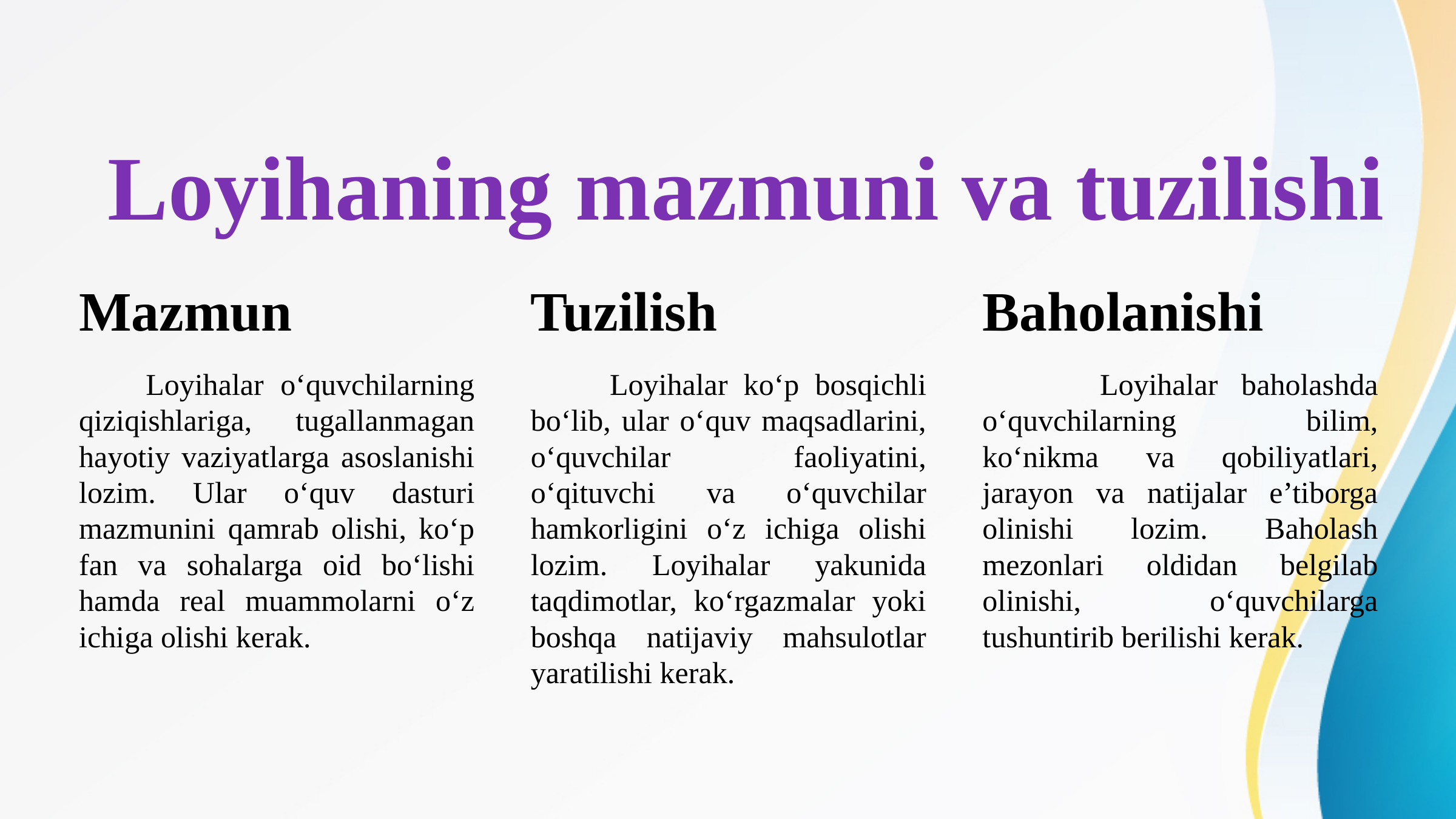

Loyihaning mazmuni va tuzilishi
Mazmun
Tuzilish
Baholanishi
    Loyihalar o‘quvchilarning qiziqishlariga, tugallanmagan hayotiy vaziyatlarga asoslanishi lozim. Ular o‘quv dasturi mazmunini qamrab olishi, ko‘p fan va sohalarga oid bo‘lishi hamda real muammolarni o‘z ichiga olishi kerak.
     Loyihalar ko‘p bosqichli bo‘lib, ular o‘quv maqsadlarini, o‘quvchilar faoliyatini, o‘qituvchi va o‘quvchilar hamkorligini o‘z ichiga olishi lozim. Loyihalar yakunida taqdimotlar, ko‘rgazmalar yoki boshqa natijaviy mahsulotlar yaratilishi kerak.
     Loyihalar baholashda o‘quvchilarning bilim, ko‘nikma va qobiliyatlari, jarayon va natijalar e’tiborga olinishi lozim. Baholash mezonlari oldidan belgilab olinishi, o‘quvchilarga tushuntirib berilishi kerak.